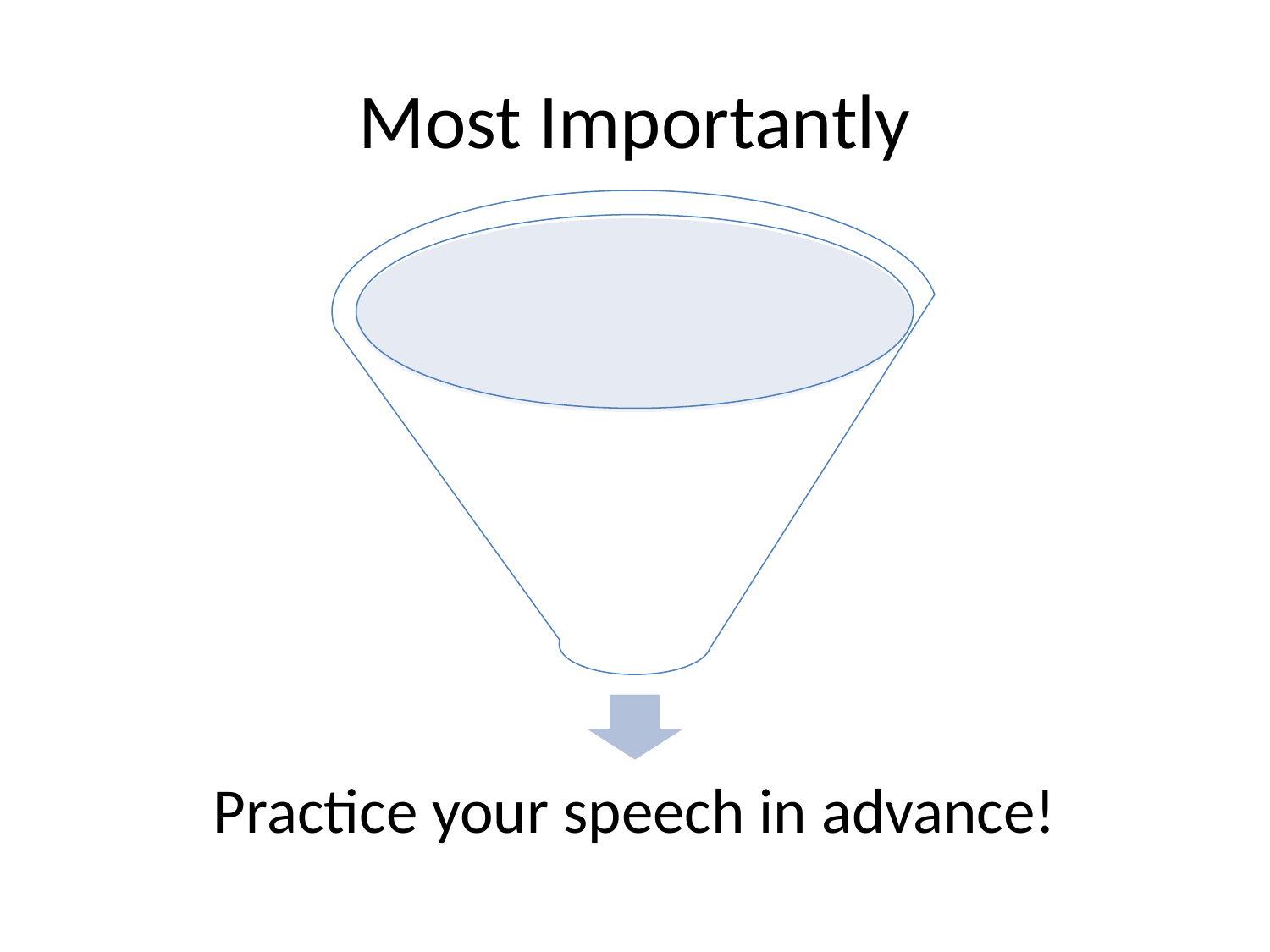

# Most Importantly
Practice your speech in advance!